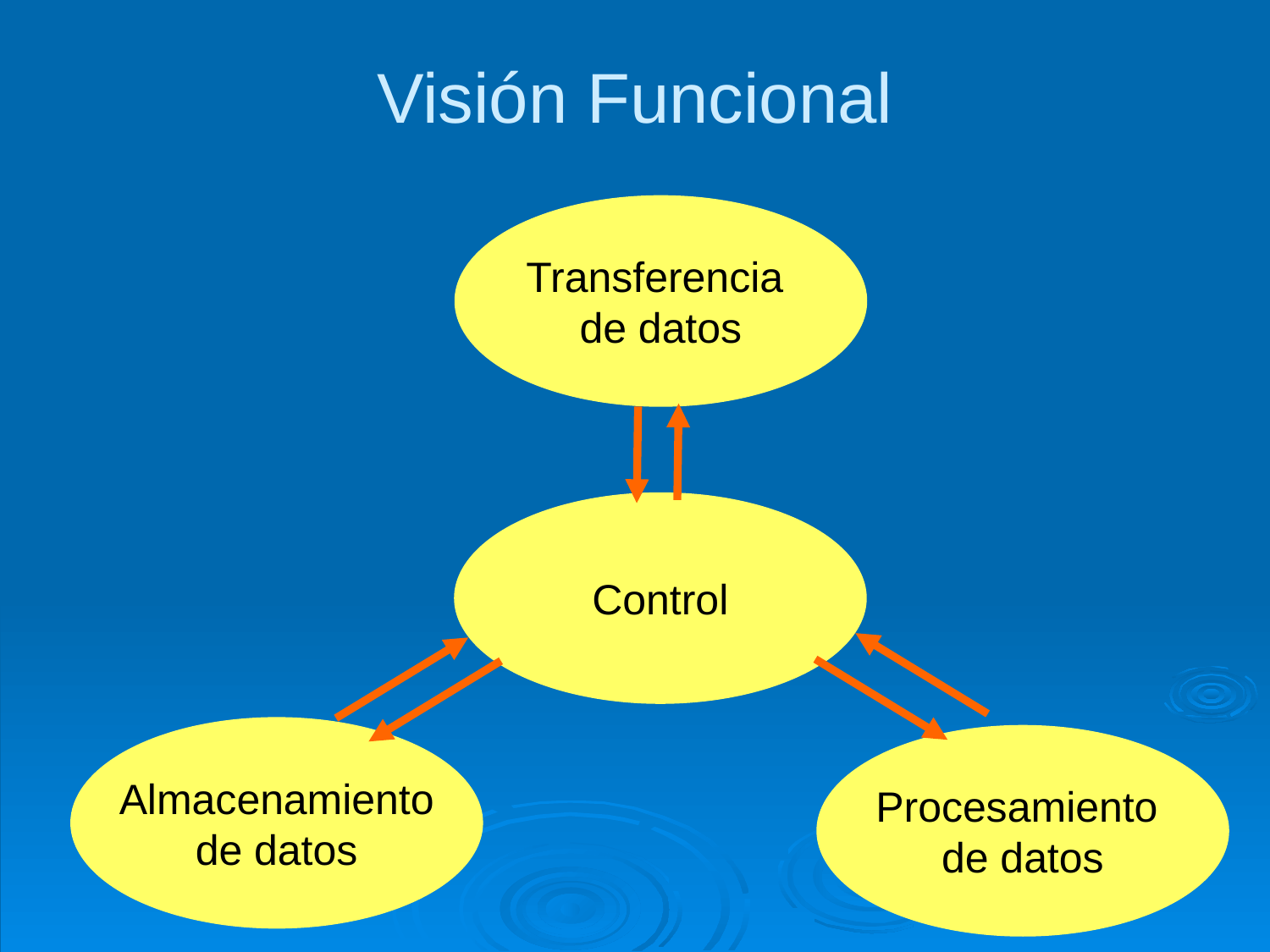

# Visión Funcional
Transferencia
de datos

Control

Almacenamiento
de datos
Procesamiento
de datos